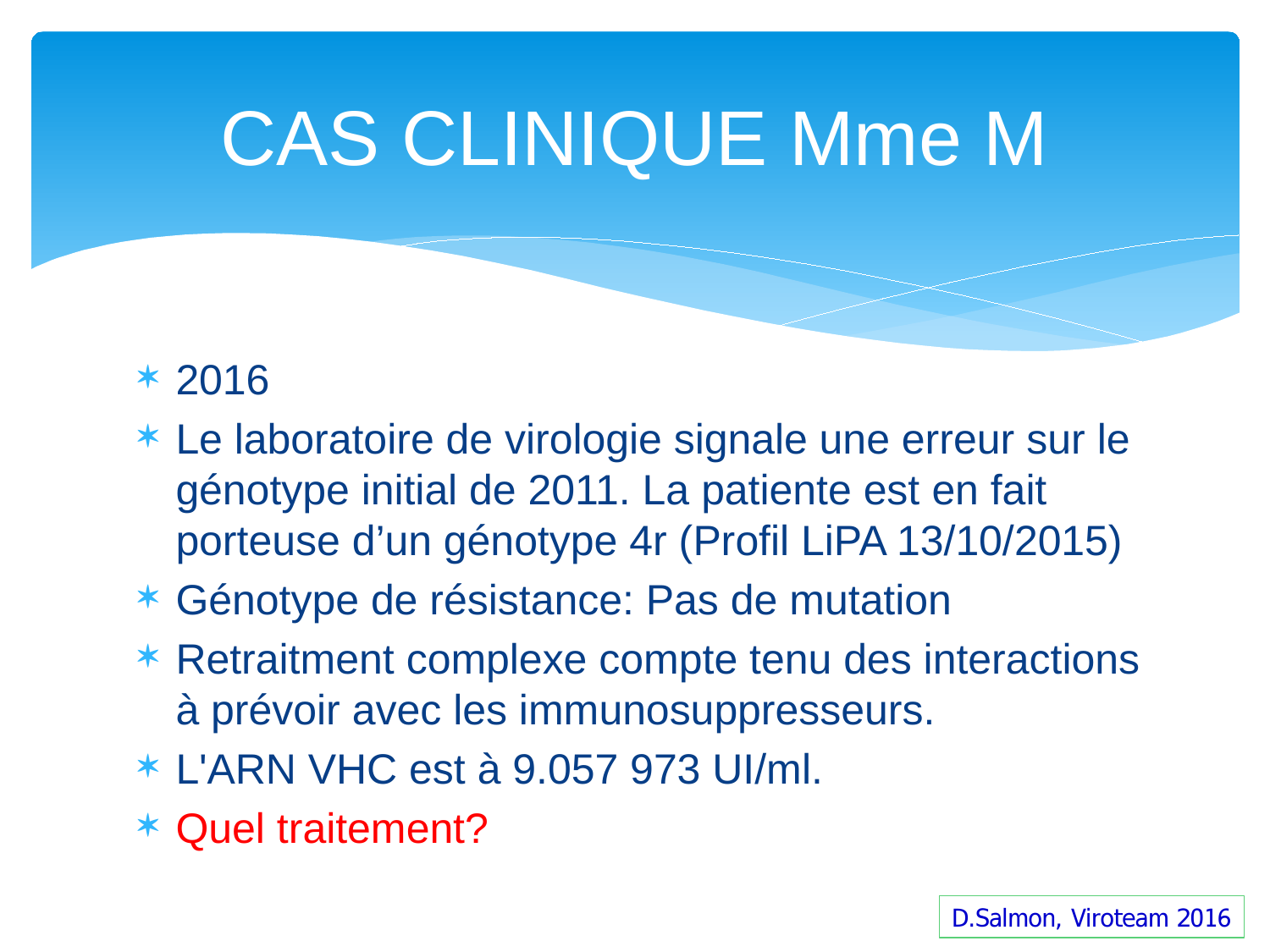

# CAS CLINIQUE Mme M
2016
Le laboratoire de virologie signale une erreur sur le génotype initial de 2011. La patiente est en fait porteuse d’un génotype 4r (Profil LiPA 13/10/2015)
Génotype de résistance: Pas de mutation
Retraitment complexe compte tenu des interactions à prévoir avec les immunosuppresseurs.
L'ARN VHC est à 9.057 973 UI/ml.
Quel traitement?
D.Salmon, Viroteam 2016